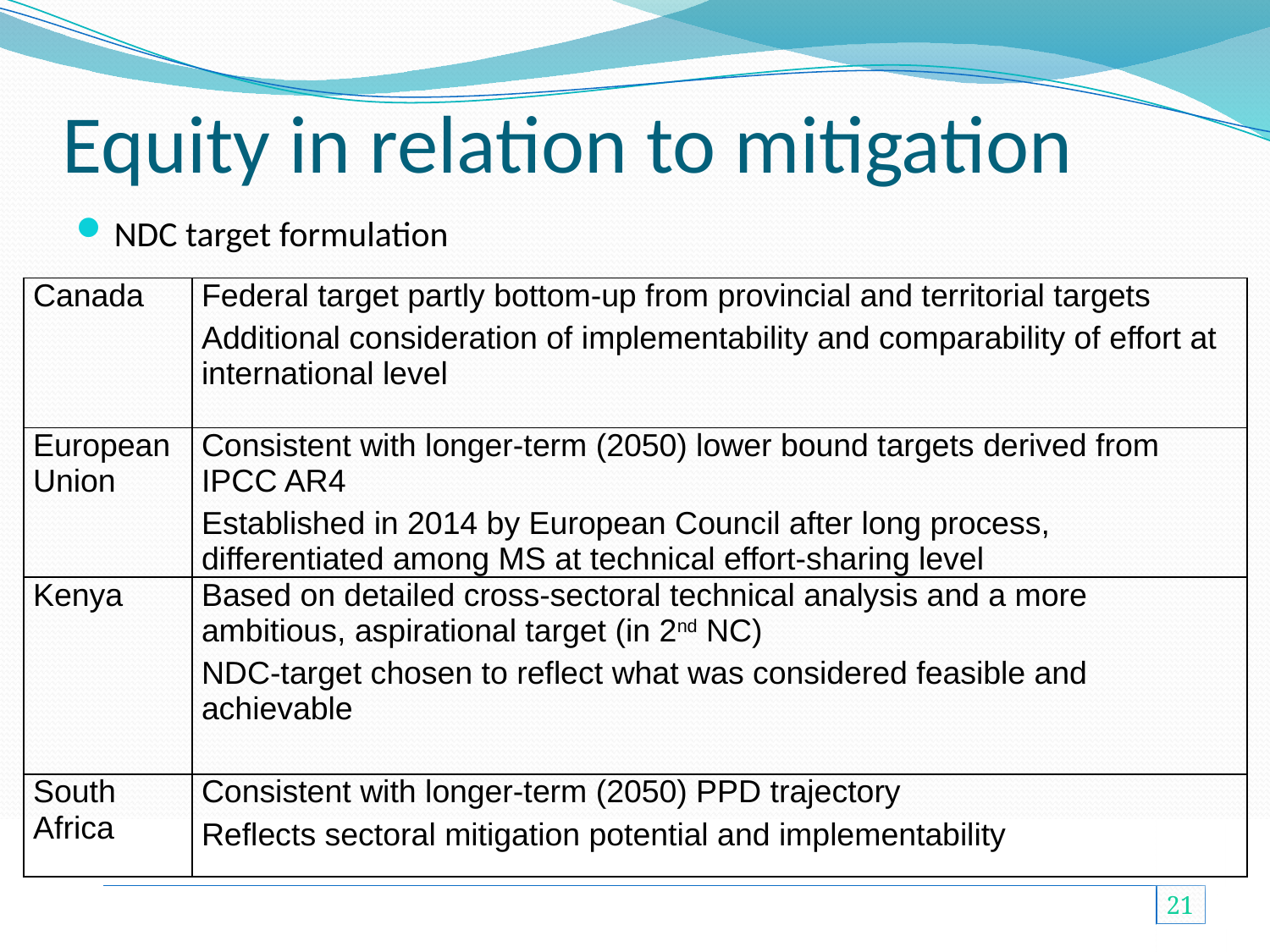

# Equity in relation to mitigation
NDC target formulation
| Canada | Federal target partly bottom-up from provincial and territorial targets Additional consideration of implementability and comparability of effort at international level |
| --- | --- |
| European Union | Consistent with longer-term (2050) lower bound targets derived from IPCC AR4 Established in 2014 by European Council after long process, differentiated among MS at technical effort-sharing level |
| Kenya | Based on detailed cross-sectoral technical analysis and a more ambitious, aspirational target (in 2nd NC) NDC-target chosen to reflect what was considered feasible and achievable |
| South Africa | Consistent with longer-term (2050) PPD trajectory Reflects sectoral mitigation potential and implementability |